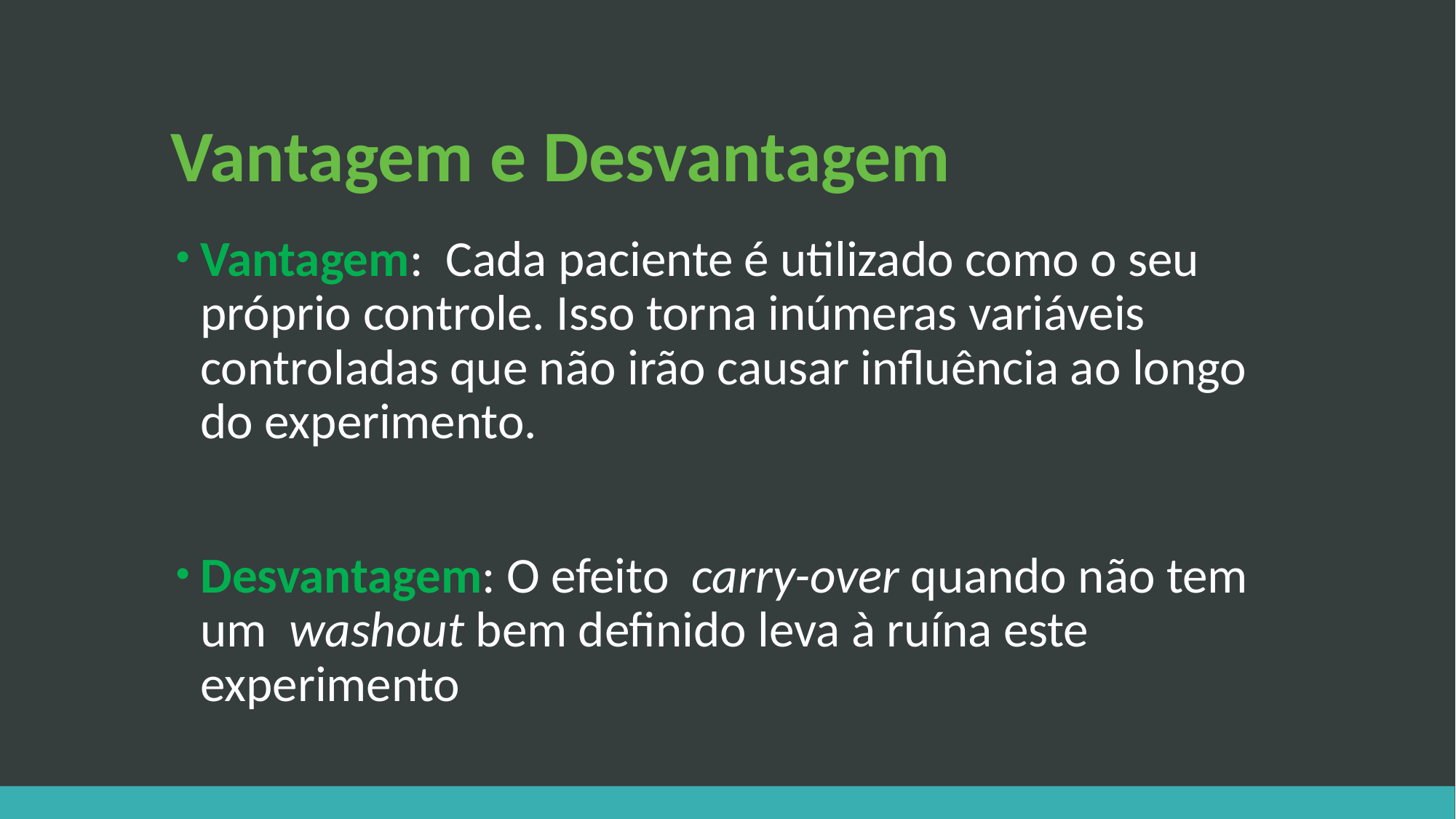

# Vantagem e Desvantagem
Vantagem:  Cada paciente é utilizado como o seu próprio controle. Isso torna inúmeras variáveis controladas que não irão causar influência ao longo do experimento.

Desvantagem: O efeito  carry-over quando não tem um  washout bem definido leva à ruína este experimento